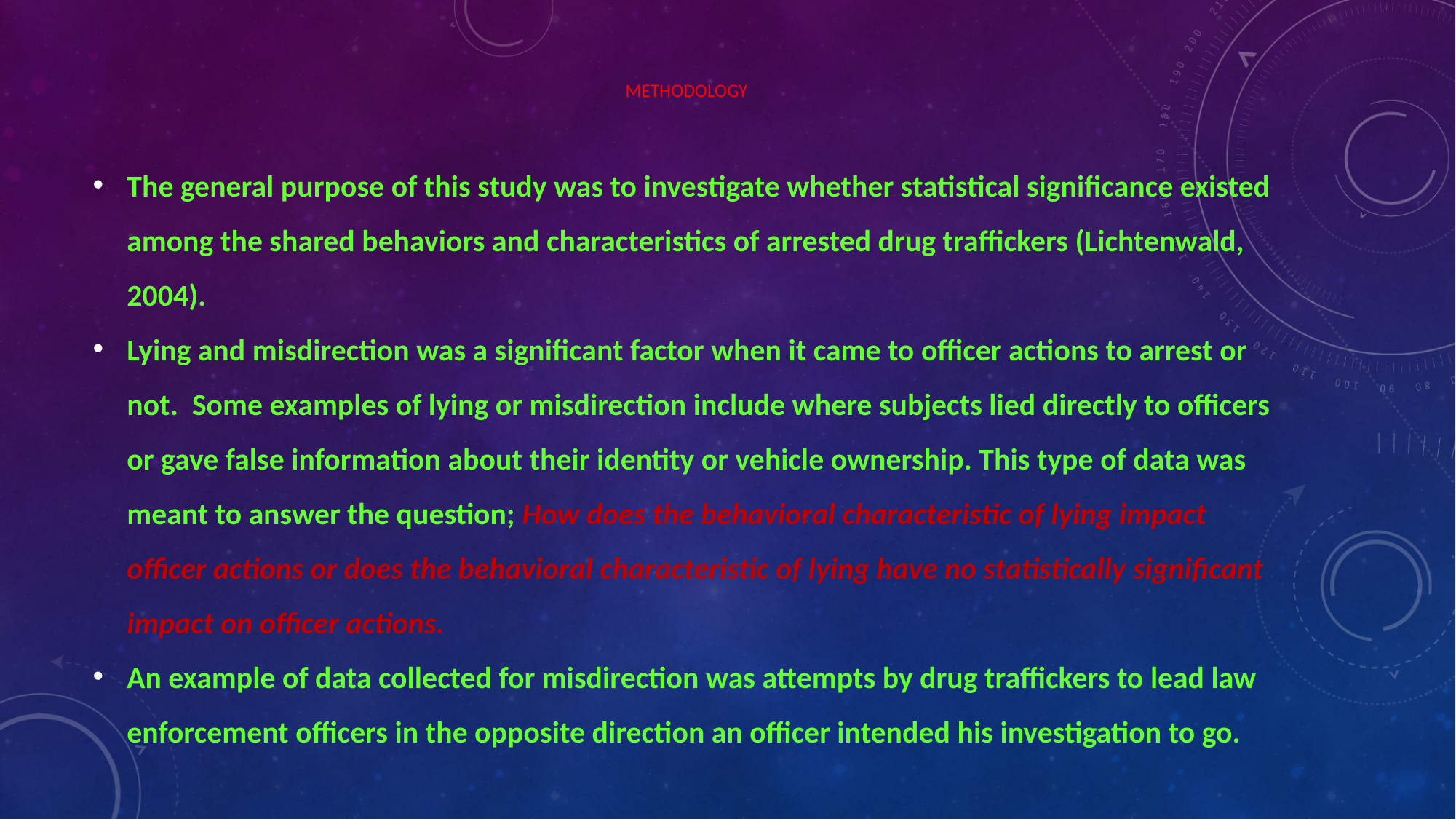

# Methodology
The general purpose of this study was to investigate whether statistical significance existed among the shared behaviors and characteristics of arrested drug traffickers (Lichtenwald, 2004).
Lying and misdirection was a significant factor when it came to officer actions to arrest or not.  Some examples of lying or misdirection include where subjects lied directly to officers or gave false information about their identity or vehicle ownership. This type of data was meant to answer the question; How does the behavioral characteristic of lying impact officer actions or does the behavioral characteristic of lying have no statistically significant impact on officer actions.
An example of data collected for misdirection was attempts by drug traffickers to lead law enforcement officers in the opposite direction an officer intended his investigation to go.